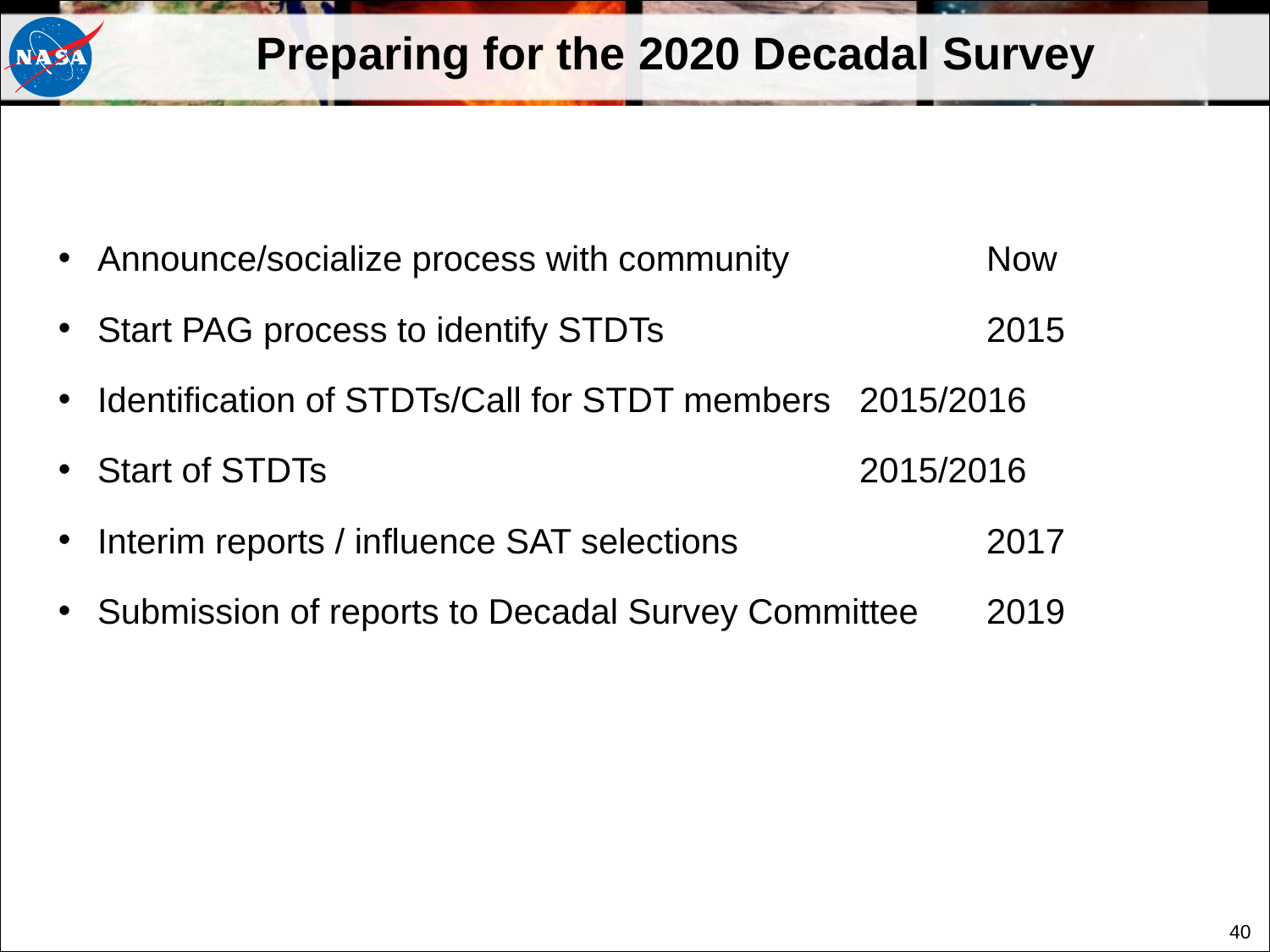

# Preparing for the 2020 Decadal Survey

Announce/socialize process with community		Now
Start PAG process to identify STDTs			2015
Identification of STDTs/Call for STDT members	2015/2016
Start of STDTs					2015/2016
Interim reports / influence SAT selections		2017
Submission of reports to Decadal Survey Committee	2019